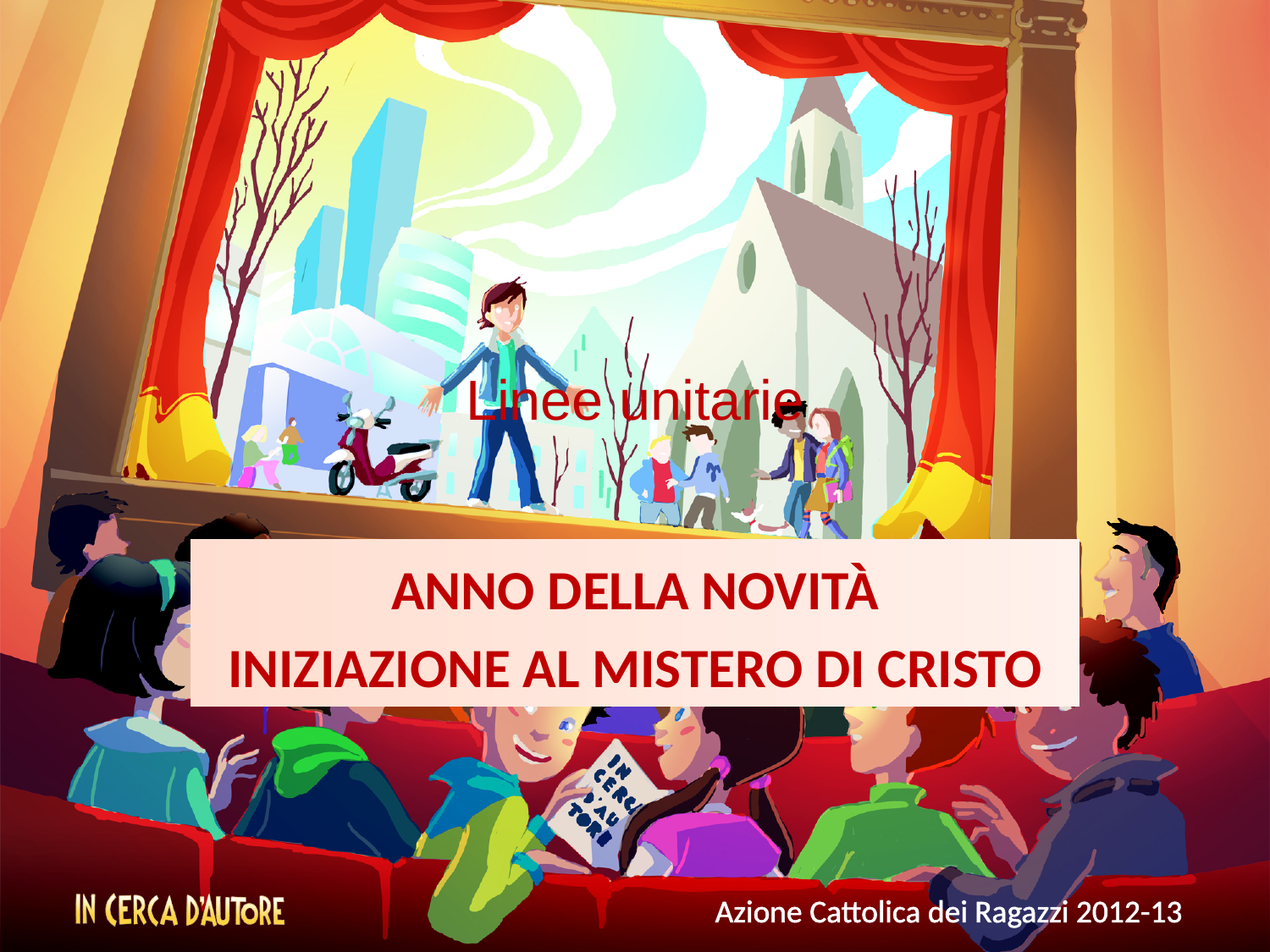

# Linee unitarie
ANNO DELLA NOVITÀ
INIZIAZIONE AL MISTERO DI CRISTO